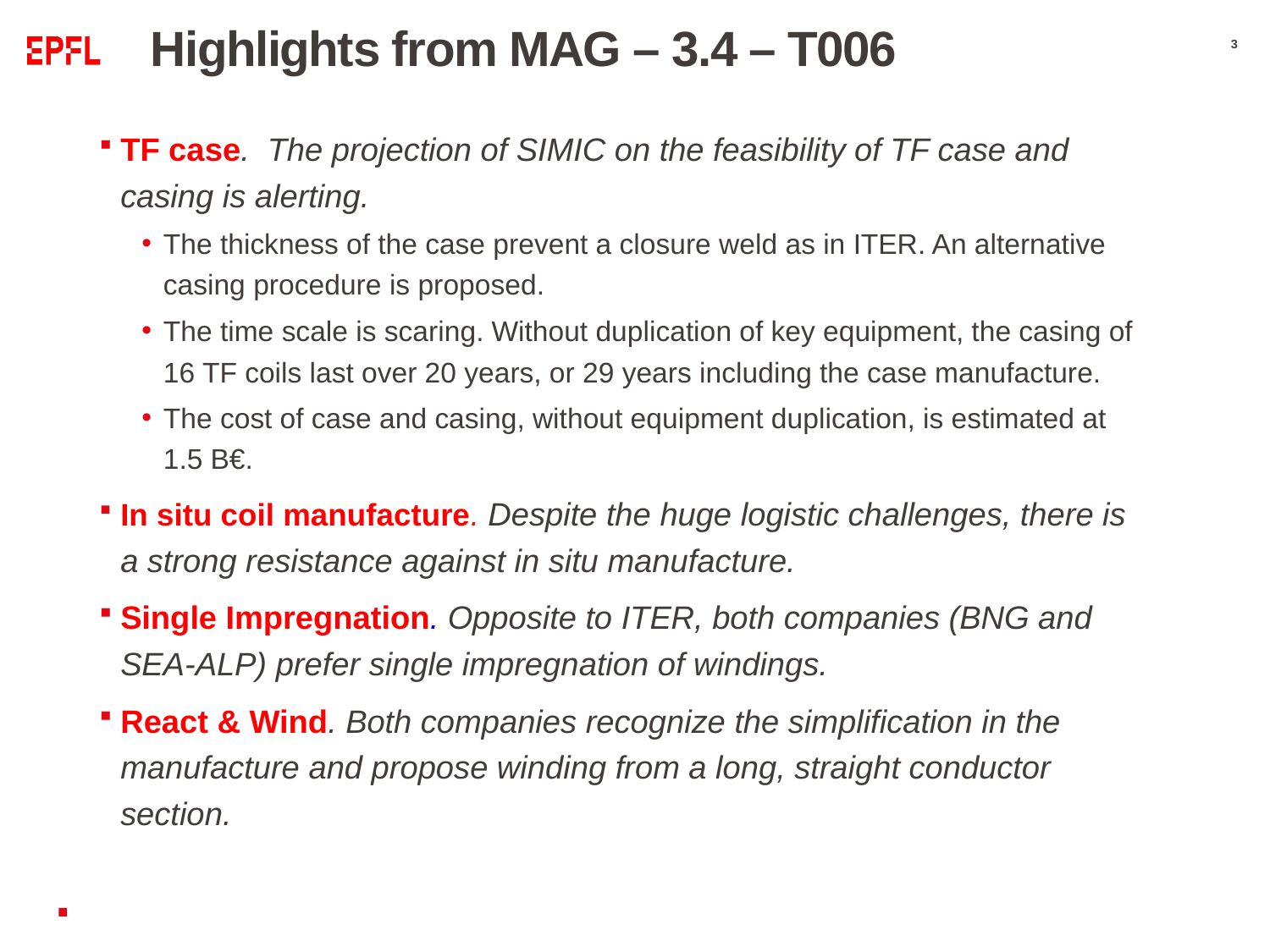

# Highlights from MAG – 3.4 – T006
3
TF case.  The projection of SIMIC on the feasibility of TF case and casing is alerting.
The thickness of the case prevent a closure weld as in ITER. An alternative casing procedure is proposed.
The time scale is scaring. Without duplication of key equipment, the casing of 16 TF coils last over 20 years, or 29 years including the case manufacture.
The cost of case and casing, without equipment duplication, is estimated at 1.5 B€.
In situ coil manufacture. Despite the huge logistic challenges, there is a strong resistance against in situ manufacture.
Single Impregnation. Opposite to ITER, both companies (BNG and SEA-ALP) prefer single impregnation of windings.
React & Wind. Both companies recognize the simplification in the manufacture and propose winding from a long, straight conductor section.